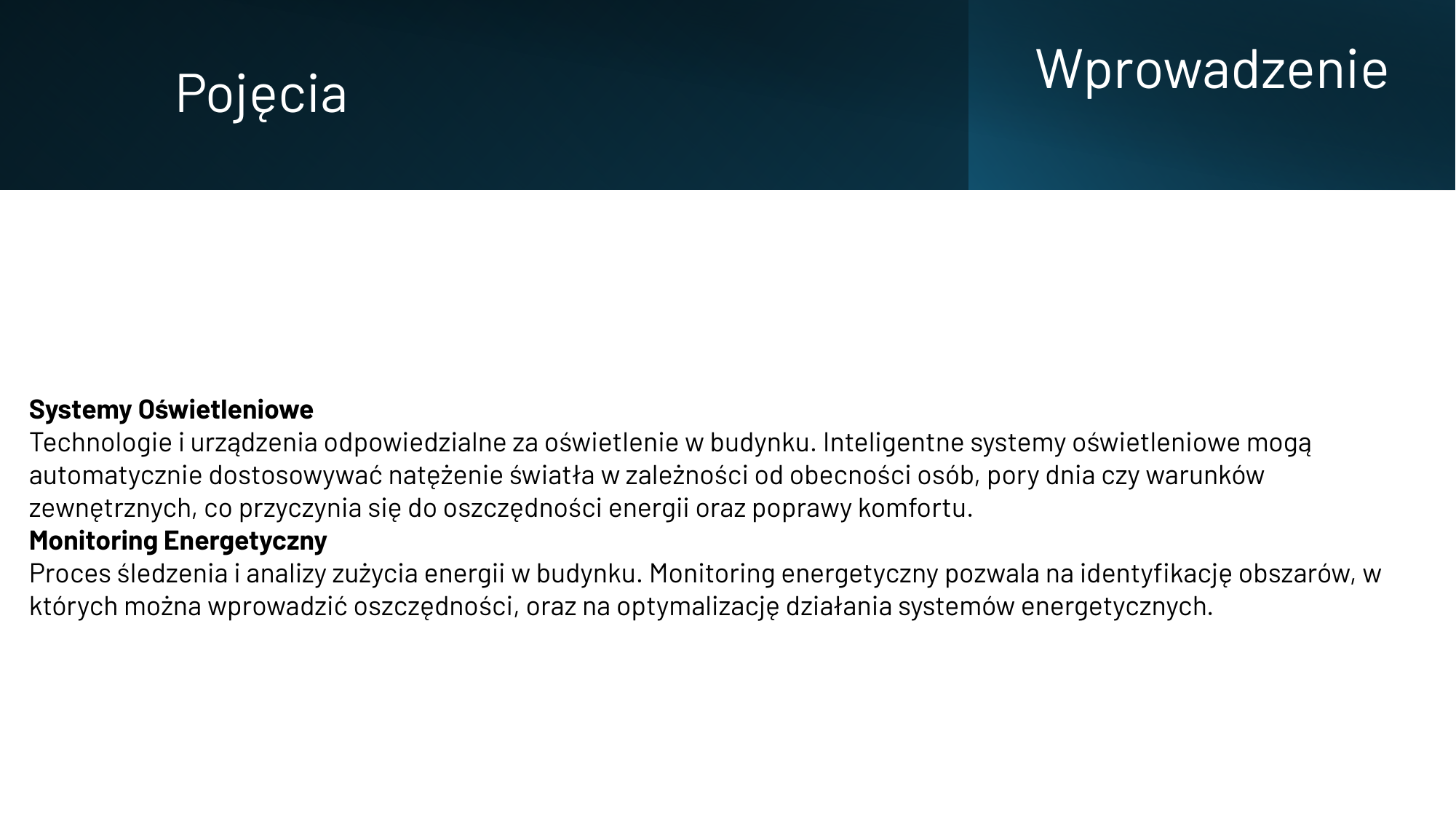

Pojęcia
Wprowadzenie
Systemy Oświetleniowe
Technologie i urządzenia odpowiedzialne za oświetlenie w budynku. Inteligentne systemy oświetleniowe mogą automatycznie dostosowywać natężenie światła w zależności od obecności osób, pory dnia czy warunków zewnętrznych, co przyczynia się do oszczędności energii oraz poprawy komfortu.
Monitoring Energetyczny
Proces śledzenia i analizy zużycia energii w budynku. Monitoring energetyczny pozwala na identyfikację obszarów, w których można wprowadzić oszczędności, oraz na optymalizację działania systemów energetycznych.